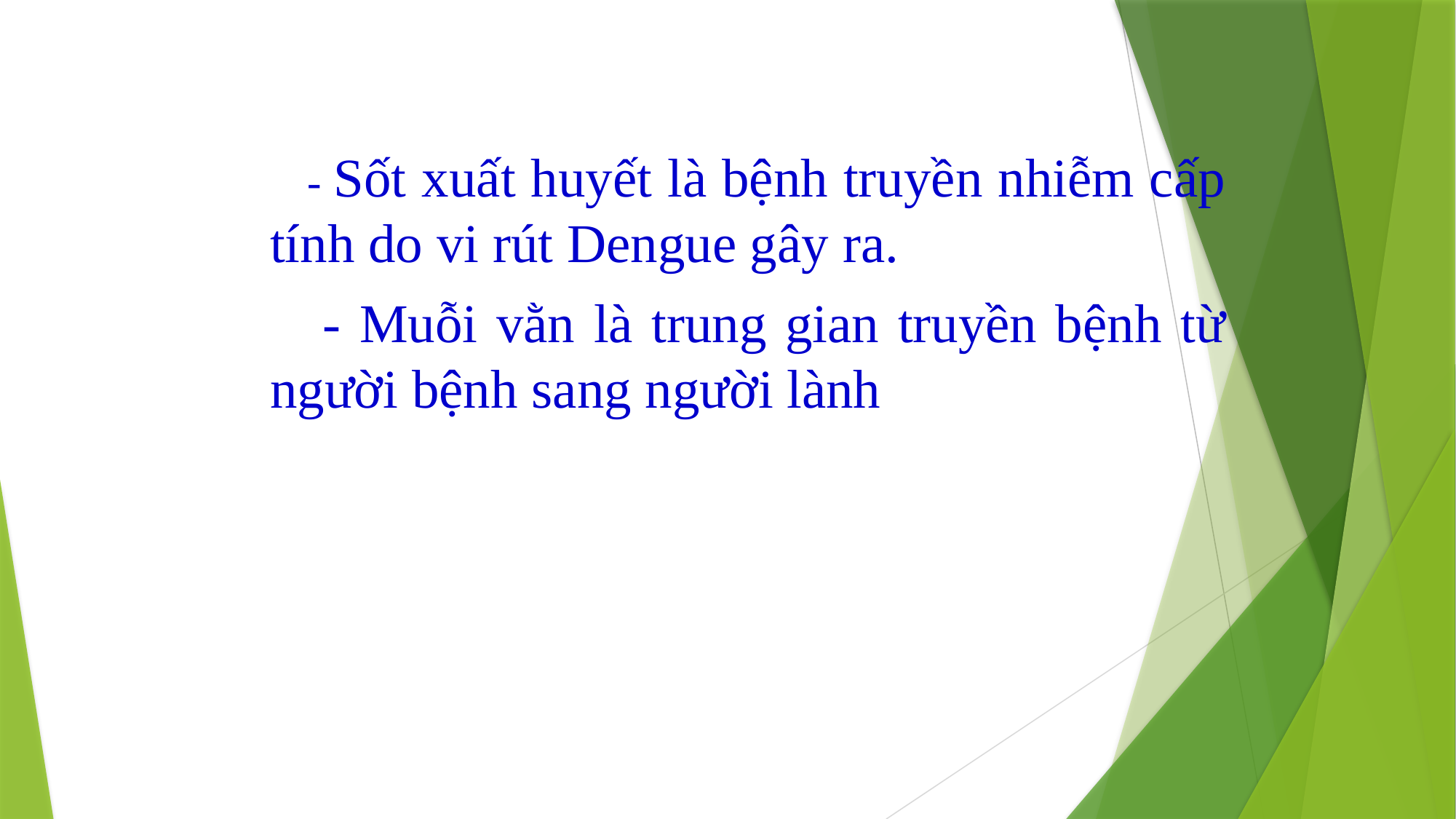

- Sốt xuất huyết là bệnh truyền nhiễm cấp tính do vi rút Dengue gây ra.
     - Muỗi vằn là trung gian truyền bệnh từ người bệnh sang người lành